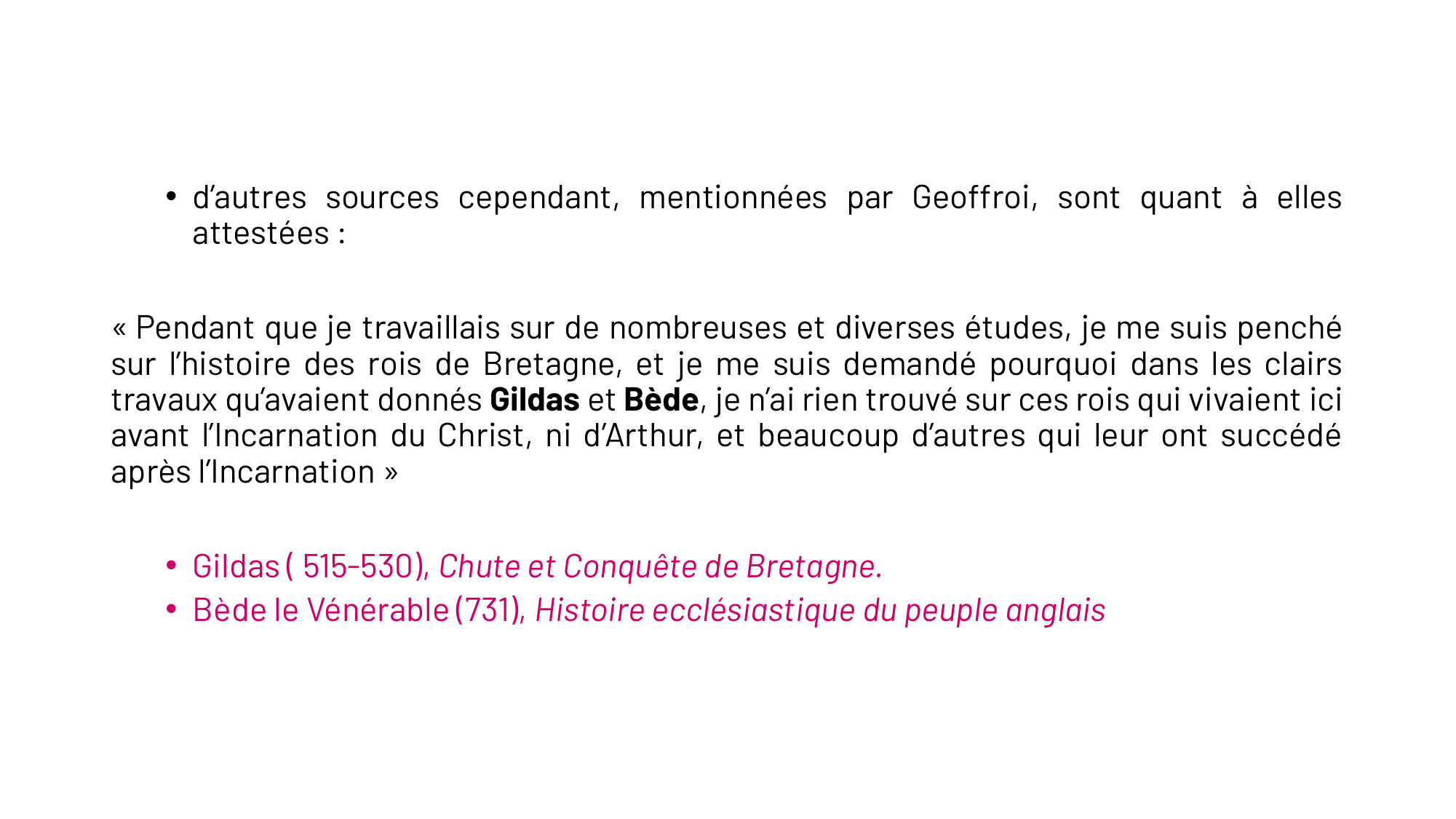

d’autres sources cependant, mentionnées par Geoffroi, sont quant à elles attestées :

« Pendant que je travaillais sur de nombreuses et diverses études, je me suis penché sur l’histoire des rois de Bretagne, et je me suis demandé pourquoi dans les clairs travaux qu’avaient donnés Gildas et Bède, je n’ai rien trouvé sur ces rois qui vivaient ici avant l’Incarnation du Christ, ni d’Arthur, et beaucoup d’autres qui leur ont succédé après l’Incarnation »

Gildas ( 515-530), Chute et Conquête de Bretagne.
Bède le Vénérable (731), Histoire ecclésiastique du peuple anglais